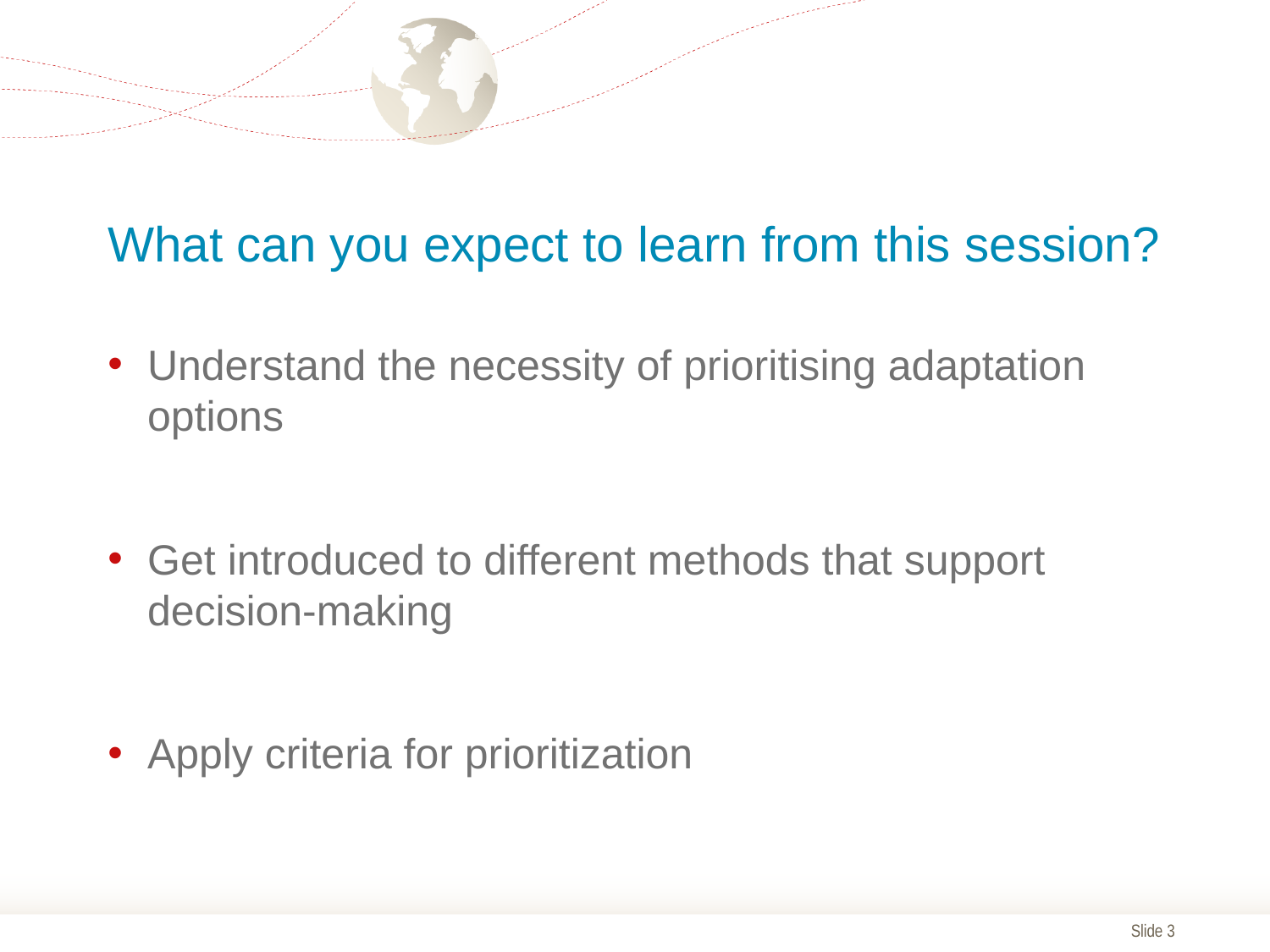

# What can you expect to learn from this session?
Understand the necessity of prioritising adaptation options

Get introduced to different methods that support decision-making

Apply criteria for prioritization